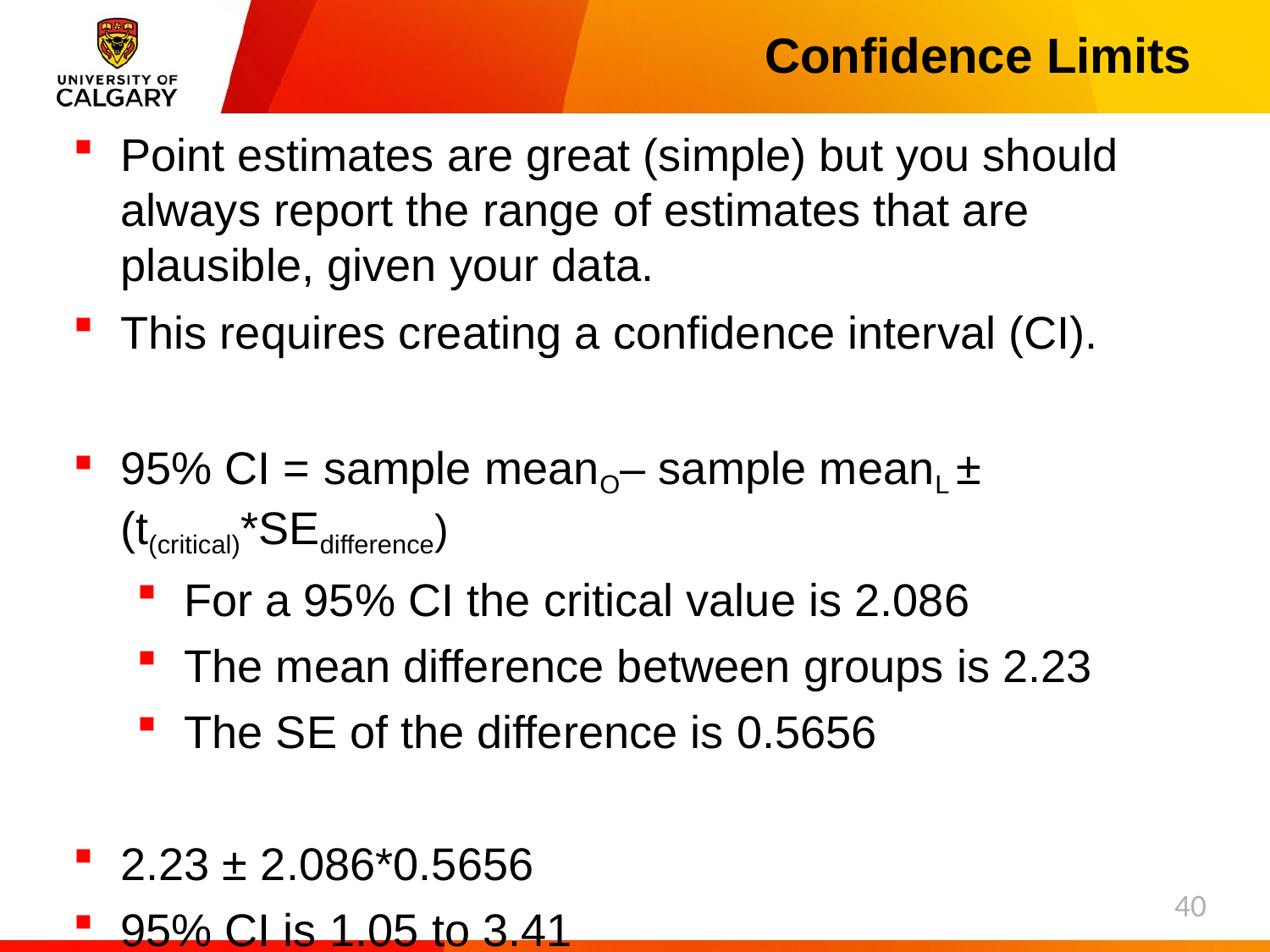

# Confidence Limits
Point estimates are great (simple) but you should always report the range of estimates that are plausible, given your data.
This requires creating a confidence interval (CI).

95% CI = sample meanO– sample meanL ± (t(critical)*SEdifference)
For a 95% CI the critical value is 2.086
The mean difference between groups is 2.23
The SE of the difference is 0.5656

2.23 ± 2.086*0.5656
95% CI is 1.05 to 3.41
40